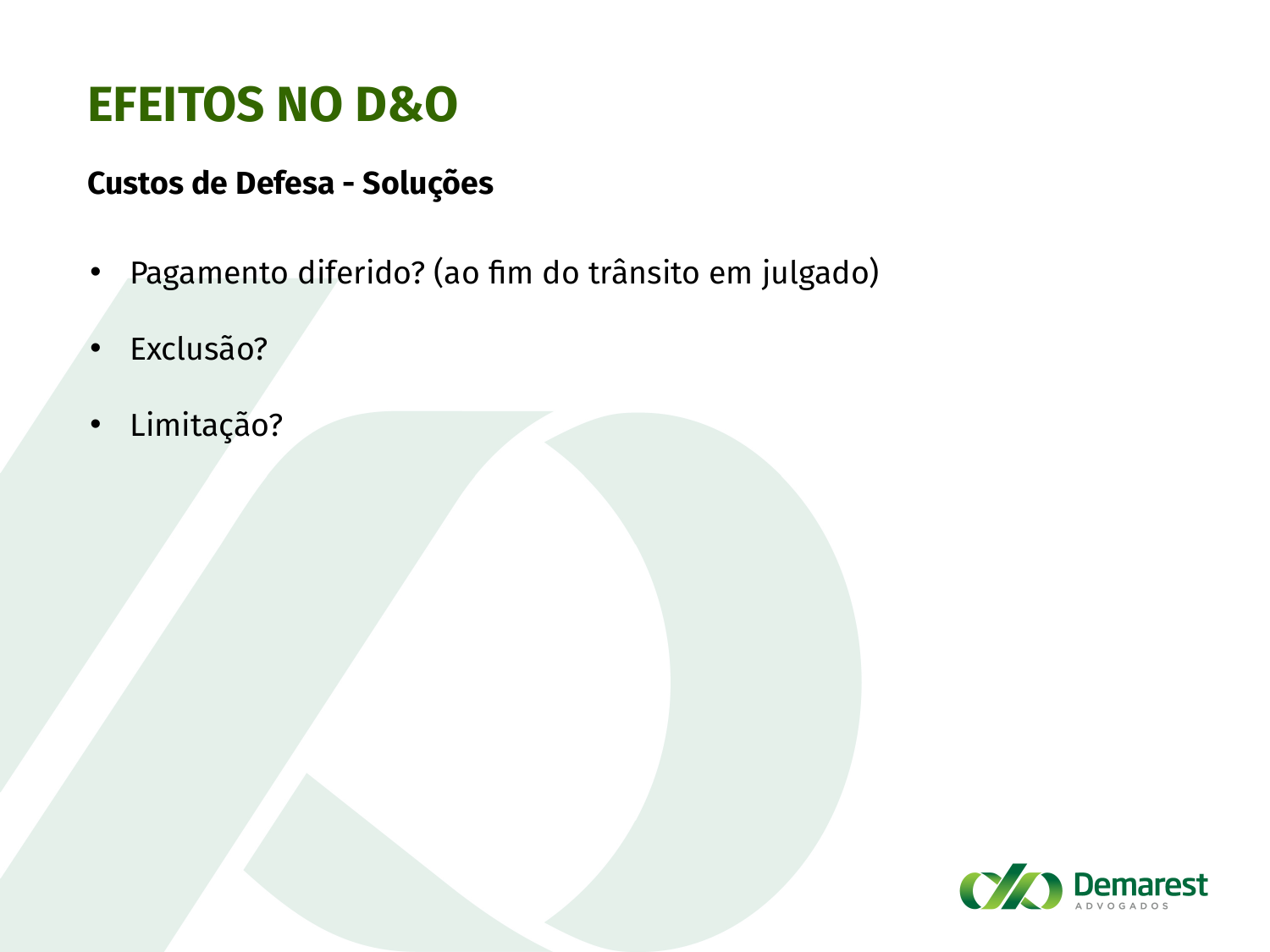

Efeitos no D&O
Custos de Defesa - Soluções

Pagamento diferido? (ao fim do trânsito em julgado)

Exclusão?

Limitação?